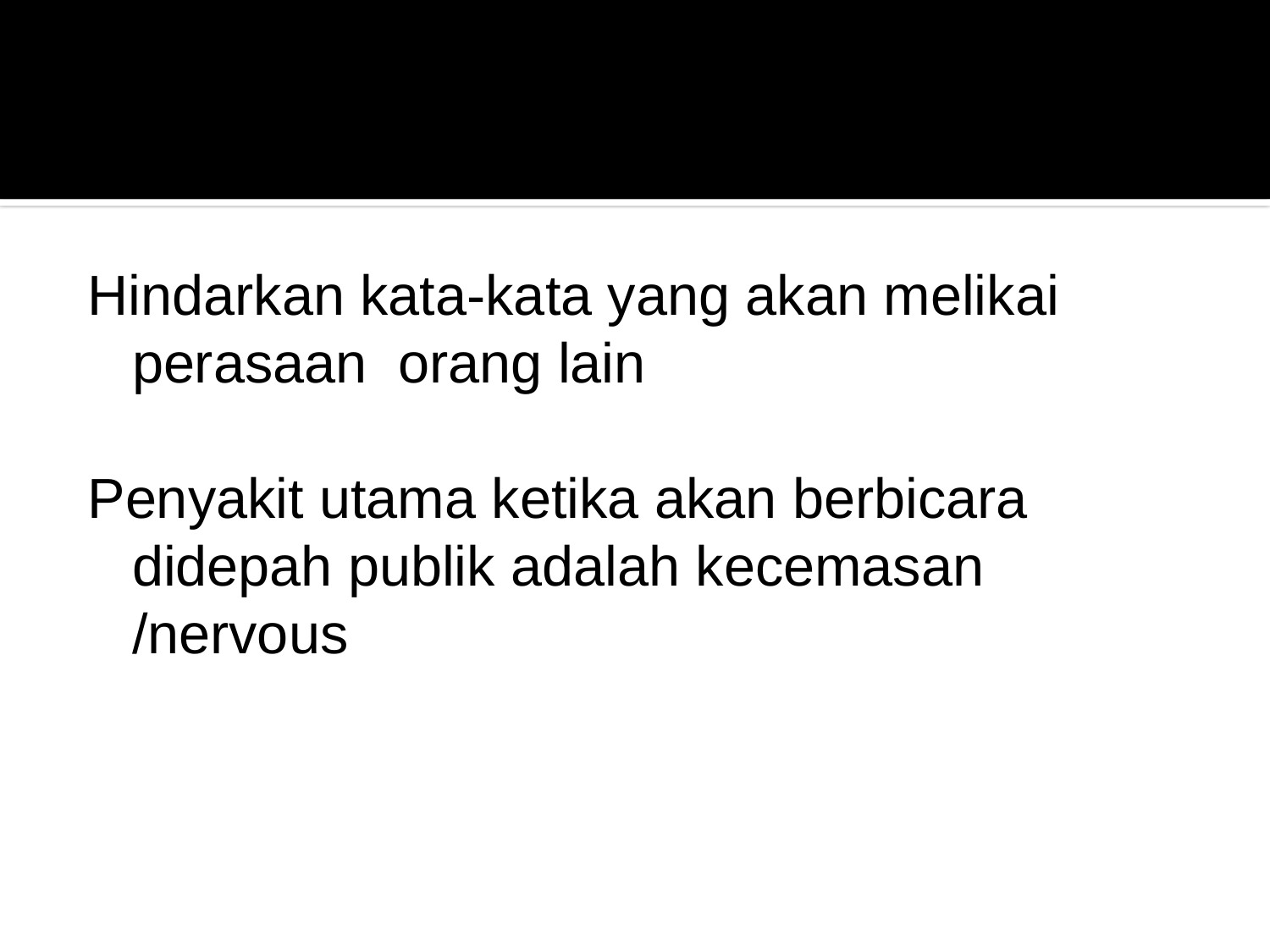

#
Hindarkan kata-kata yang akan melikai perasaan  orang lain

Penyakit utama ketika akan berbicara didepah publik adalah kecemasan /nervous